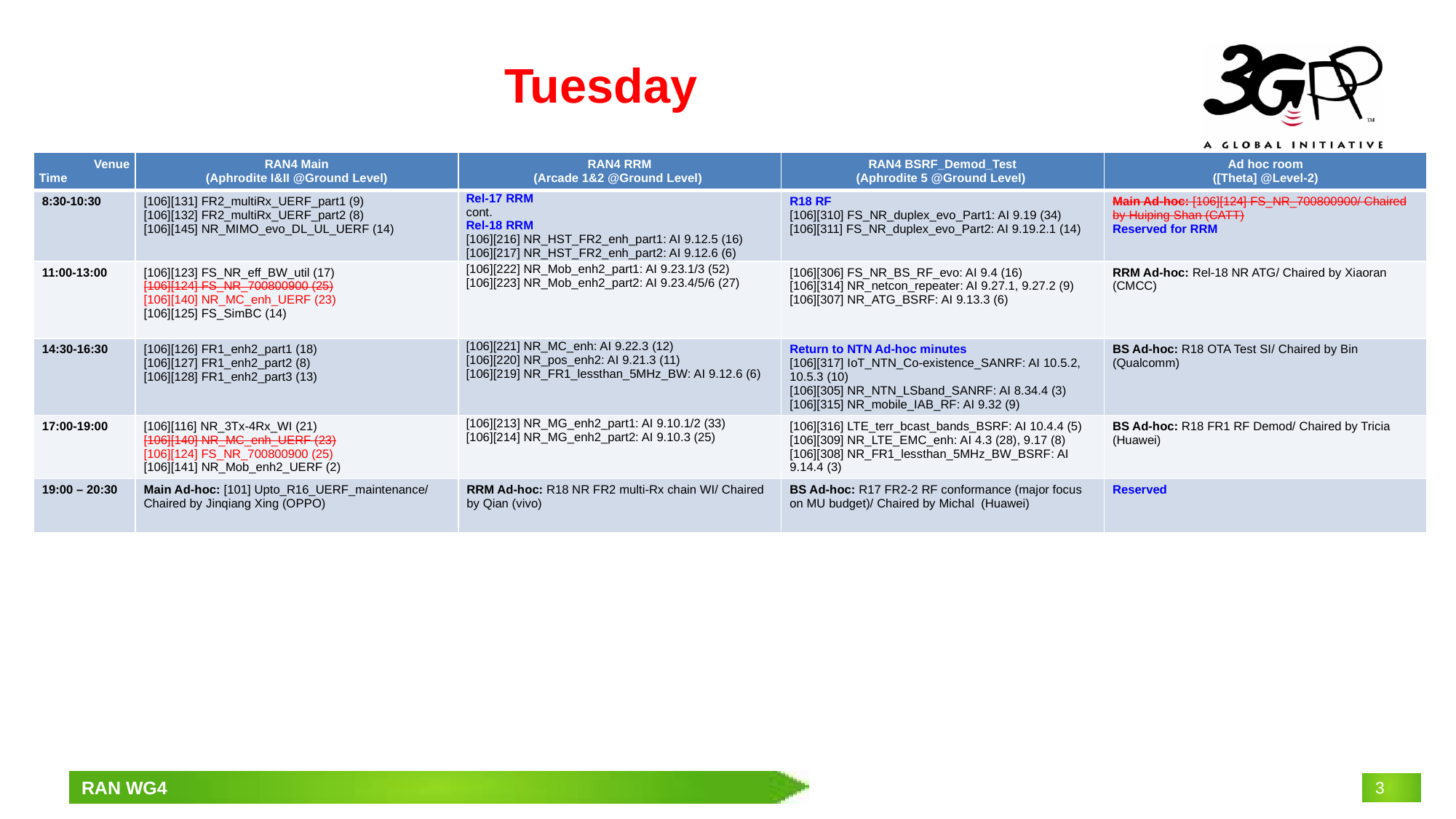

# Tuesday
| Venue Time | RAN4 Main (Aphrodite I&II @Ground Level) | RAN4 RRM (Arcade 1&2 @Ground Level) | RAN4 BSRF\_Demod\_Test (Aphrodite 5 @Ground Level) | Ad hoc room ([Theta] @Level-2) |
| --- | --- | --- | --- | --- |
| 8:30-10:30 | [106][131] FR2\_multiRx\_UERF\_part1 (9) [106][132] FR2\_multiRx\_UERF\_part2 (8) [106][145] NR\_MIMO\_evo\_DL\_UL\_UERF (14) | Rel-17 RRM cont. Rel-18 RRM [106][216] NR\_HST\_FR2\_enh\_part1: AI 9.12.5 (16) [106][217] NR\_HST\_FR2\_enh\_part2: AI 9.12.6 (6) | R18 RF [106][310] FS\_NR\_duplex\_evo\_Part1: AI 9.19 (34) [106][311] FS\_NR\_duplex\_evo\_Part2: AI 9.19.2.1 (14) | Main Ad-hoc: [106][124] FS\_NR\_700800900/ Chaired by Huiping Shan (CATT) Reserved for RRM |
| 11:00-13:00 | [106][123] FS\_NR\_eff\_BW\_util (17) [106][124] FS\_NR\_700800900 (25) [106][140] NR\_MC\_enh\_UERF (23) [106][125] FS\_SimBC (14) | [106][222] NR\_Mob\_enh2\_part1: AI 9.23.1/3 (52) [106][223] NR\_Mob\_enh2\_part2: AI 9.23.4/5/6 (27) | [106][306] FS\_NR\_BS\_RF\_evo: AI 9.4 (16) [106][314] NR\_netcon\_repeater: AI 9.27.1, 9.27.2 (9) [106][307] NR\_ATG\_BSRF: AI 9.13.3 (6) | RRM Ad-hoc: Rel-18 NR ATG/ Chaired by Xiaoran (CMCC) |
| 14:30-16:30 | [106][126] FR1\_enh2\_part1 (18) [106][127] FR1\_enh2\_part2 (8) [106][128] FR1\_enh2\_part3 (13) | [106][221] NR\_MC\_enh: AI 9.22.3 (12) [106][220] NR\_pos\_enh2: AI 9.21.3 (11) [106][219] NR\_FR1\_lessthan\_5MHz\_BW: AI 9.12.6 (6) | Return to NTN Ad-hoc minutes [106][317] IoT\_NTN\_Co-existence\_SANRF: AI 10.5.2, 10.5.3 (10) [106][305] NR\_NTN\_LSband\_SANRF: AI 8.34.4 (3) [106][315] NR\_mobile\_IAB\_RF: AI 9.32 (9) | BS Ad-hoc: R18 OTA Test SI/ Chaired by Bin (Qualcomm) |
| 17:00-19:00 | [106][116] NR\_3Tx-4Rx\_WI (21) [106][140] NR\_MC\_enh\_UERF (23) [106][124] FS\_NR\_700800900 (25) [106][141] NR\_Mob\_enh2\_UERF (2) | [106][213] NR\_MG\_enh2\_part1: AI 9.10.1/2 (33) [106][214] NR\_MG\_enh2\_part2: AI 9.10.3 (25) | [106][316] LTE\_terr\_bcast\_bands\_BSRF: AI 10.4.4 (5) [106][309] NR\_LTE\_EMC\_enh: AI 4.3 (28), 9.17 (8) [106][308] NR\_FR1\_lessthan\_5MHz\_BW\_BSRF: AI 9.14.4 (3) | BS Ad-hoc: R18 FR1 RF Demod/ Chaired by Tricia (Huawei) |
| 19:00 – 20:30 | Main Ad-hoc: [101] Upto\_R16\_UERF\_maintenance/ Chaired by Jinqiang Xing (OPPO) | RRM Ad-hoc: R18 NR FR2 multi-Rx chain WI/ Chaired by Qian (vivo) | BS Ad-hoc: R17 FR2-2 RF conformance (major focus on MU budget)/ Chaired by Michal (Huawei) | Reserved |